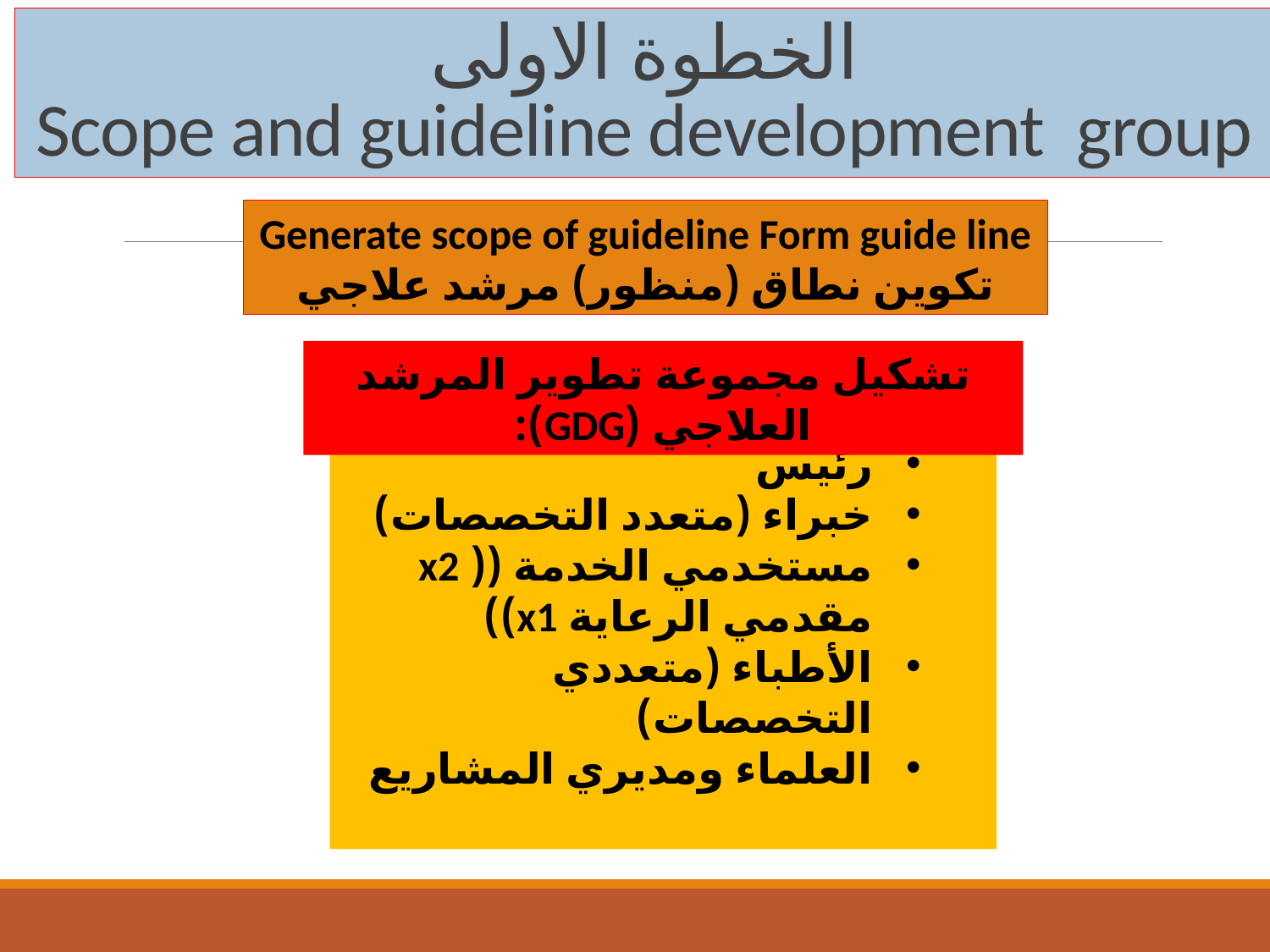

# الخطوة الاولى Scope and guideline development  group
Generate scope of guideline Form guide line
تكوين نطاق (منظور) مرشد علاجي

تشكيل مجموعة تطوير المرشد العلاجي (GDG):
رئيس
خبراء (متعدد التخصصات)
مستخدمي الخدمة (( x2  مقدمي الرعاية x1))
الأطباء (متعددي التخصصات)
العلماء ومديري المشاريع